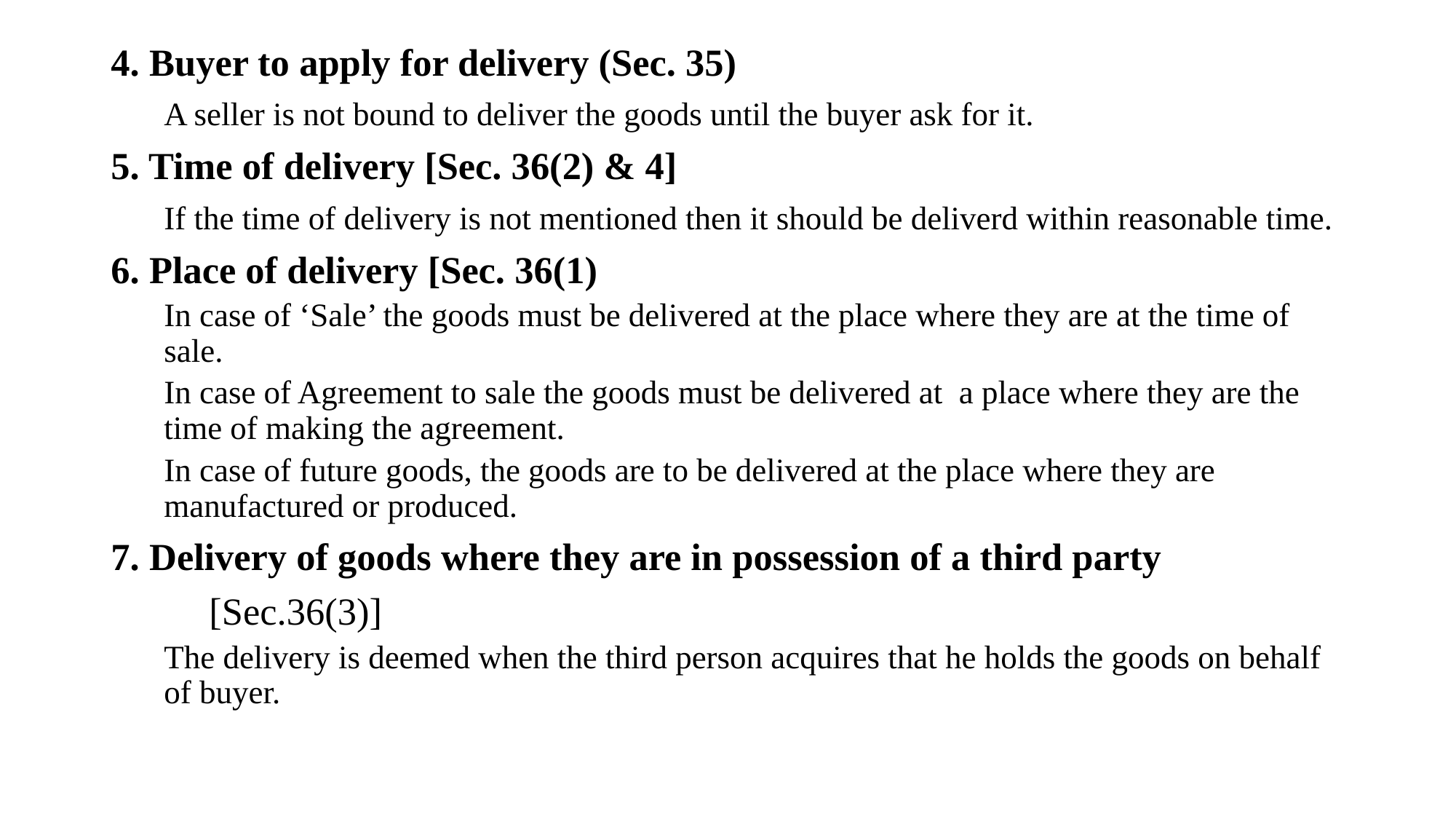

4. Buyer to apply for delivery (Sec. 35)
A seller is not bound to deliver the goods until the buyer ask for it.
5. Time of delivery [Sec. 36(2) & 4]
If the time of delivery is not mentioned then it should be deliverd within reasonable time.
6. Place of delivery [Sec. 36(1)
In case of ‘Sale’ the goods must be delivered at the place where they are at the time of sale.
In case of Agreement to sale the goods must be delivered at  a place where they are the time of making the agreement.
In case of future goods, the goods are to be delivered at the place where they are manufactured or produced.
7. Delivery of goods where they are in possession of a third party
	[Sec.36(3)]
The delivery is deemed when the third person acquires that he holds the goods on behalf of buyer.